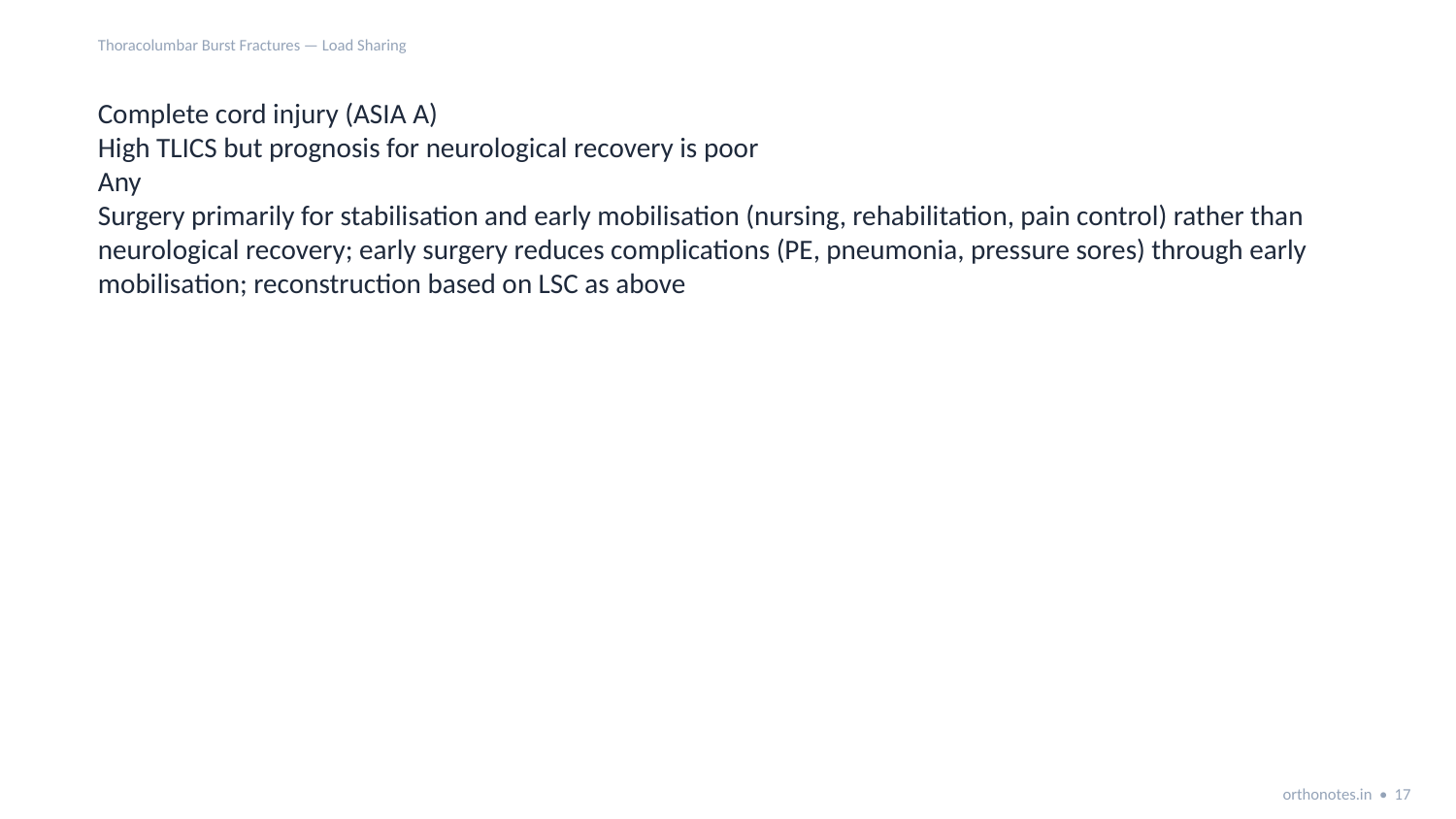

Thoracolumbar Burst Fractures — Load Sharing
Complete cord injury (ASIA A)
High TLICS but prognosis for neurological recovery is poor
Any
Surgery primarily for stabilisation and early mobilisation (nursing, rehabilitation, pain control) rather than neurological recovery; early surgery reduces complications (PE, pneumonia, pressure sores) through early mobilisation; reconstruction based on LSC as above
orthonotes.in  •  17